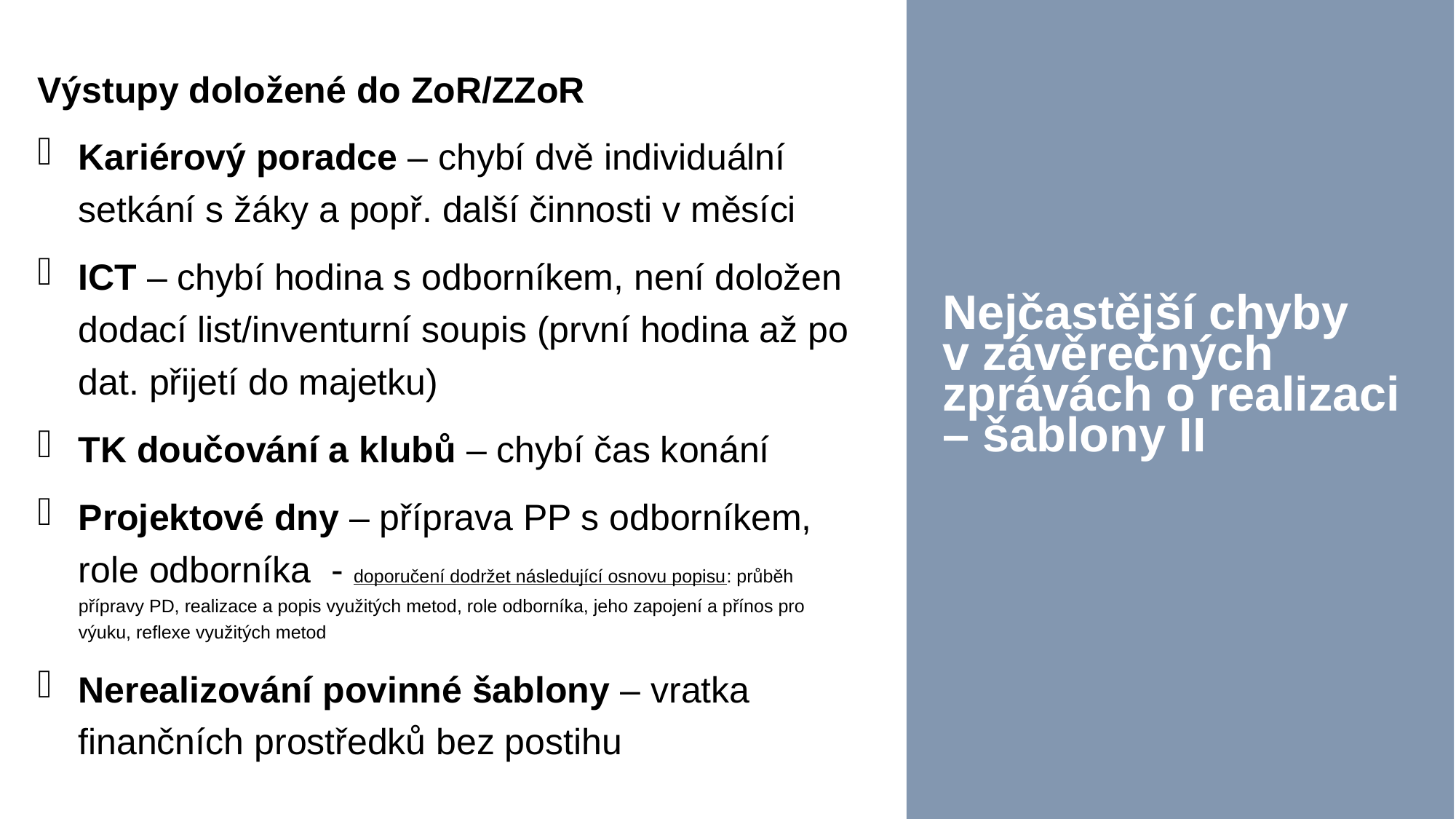

#
Výstupy doložené do ZoR/ZZoR
Kariérový poradce – chybí dvě individuální setkání s žáky a popř. další činnosti v měsíci
ICT – chybí hodina s odborníkem, není doložen dodací list/inventurní soupis (první hodina až po dat. přijetí do majetku)
TK doučování a klubů – chybí čas konání
Projektové dny – příprava PP s odborníkem, role odborníka  - doporučení dodržet následující osnovu popisu: průběh přípravy PD, realizace a popis využitých metod, role odborníka, jeho zapojení a přínos pro výuku, reflexe využitých metod
Nerealizování povinné šablony – vratka finančních prostředků bez postihu

Nejčastější chyby
v závěrečných zprávách o realizaci – šablony II